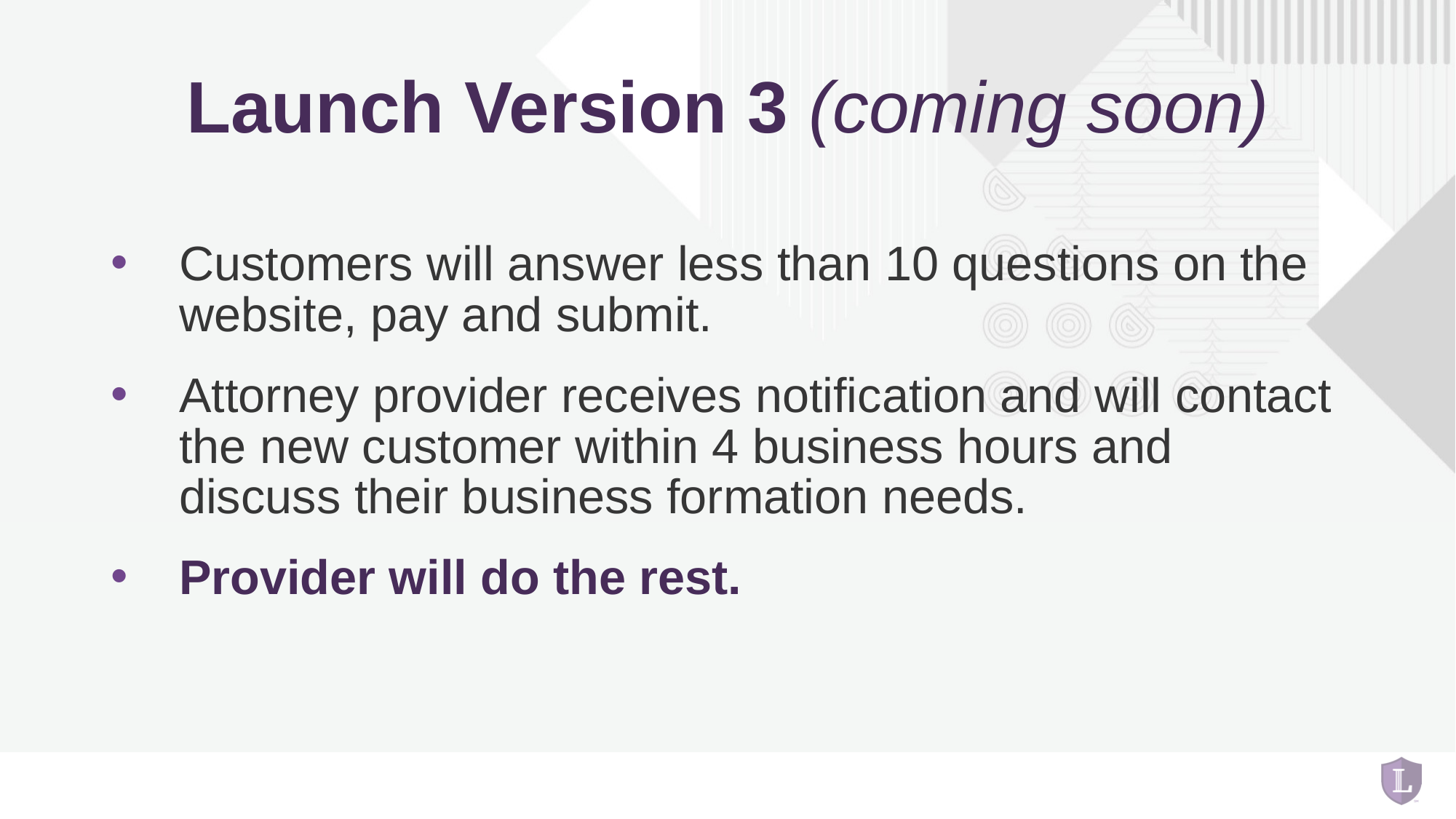

# Launch Version 3 (coming soon)
Customers will answer less than 10 questions on the website, pay and submit.
Attorney provider receives notification and will contact the new customer within 4 business hours and discuss their business formation needs.
Provider will do the rest.